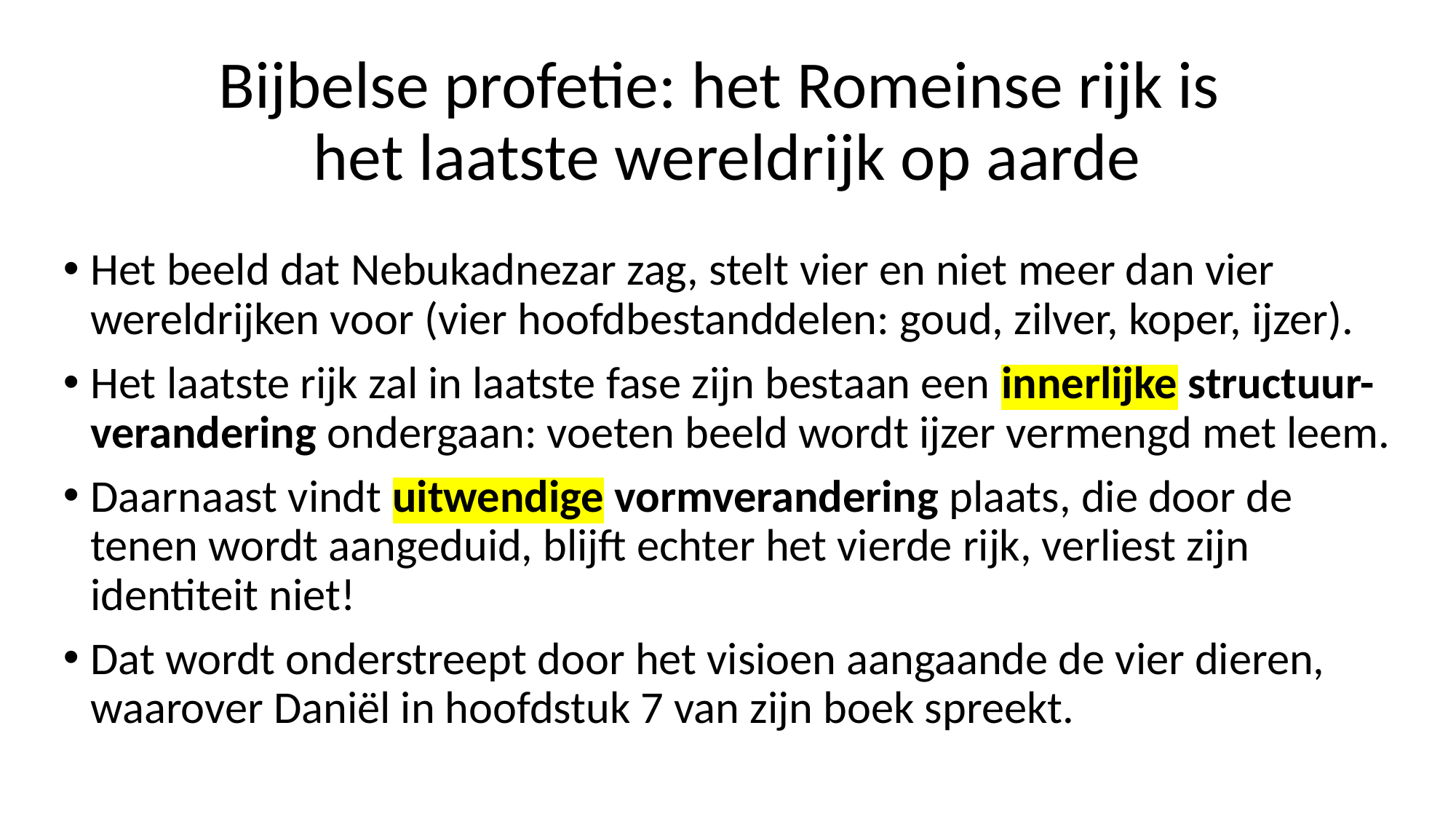

# Bijbelse profetie: het Romeinse rijk is het laatste wereldrijk op aarde
Het beeld dat Nebukadnezar zag, stelt vier en niet meer dan vier wereldrijken voor (vier hoofdbestanddelen: goud, zilver, koper, ijzer).
Het laatste rijk zal in laatste fase zijn bestaan een innerlijke structuur-verandering ondergaan: voeten beeld wordt ijzer vermengd met leem.
Daarnaast vindt uitwendige vormverandering plaats, die door de tenen wordt aangeduid, blijft echter het vierde rijk, verliest zijn identiteit niet!
Dat wordt onderstreept door het visioen aangaande de vier dieren, waarover Daniël in hoofdstuk 7 van zijn boek spreekt.